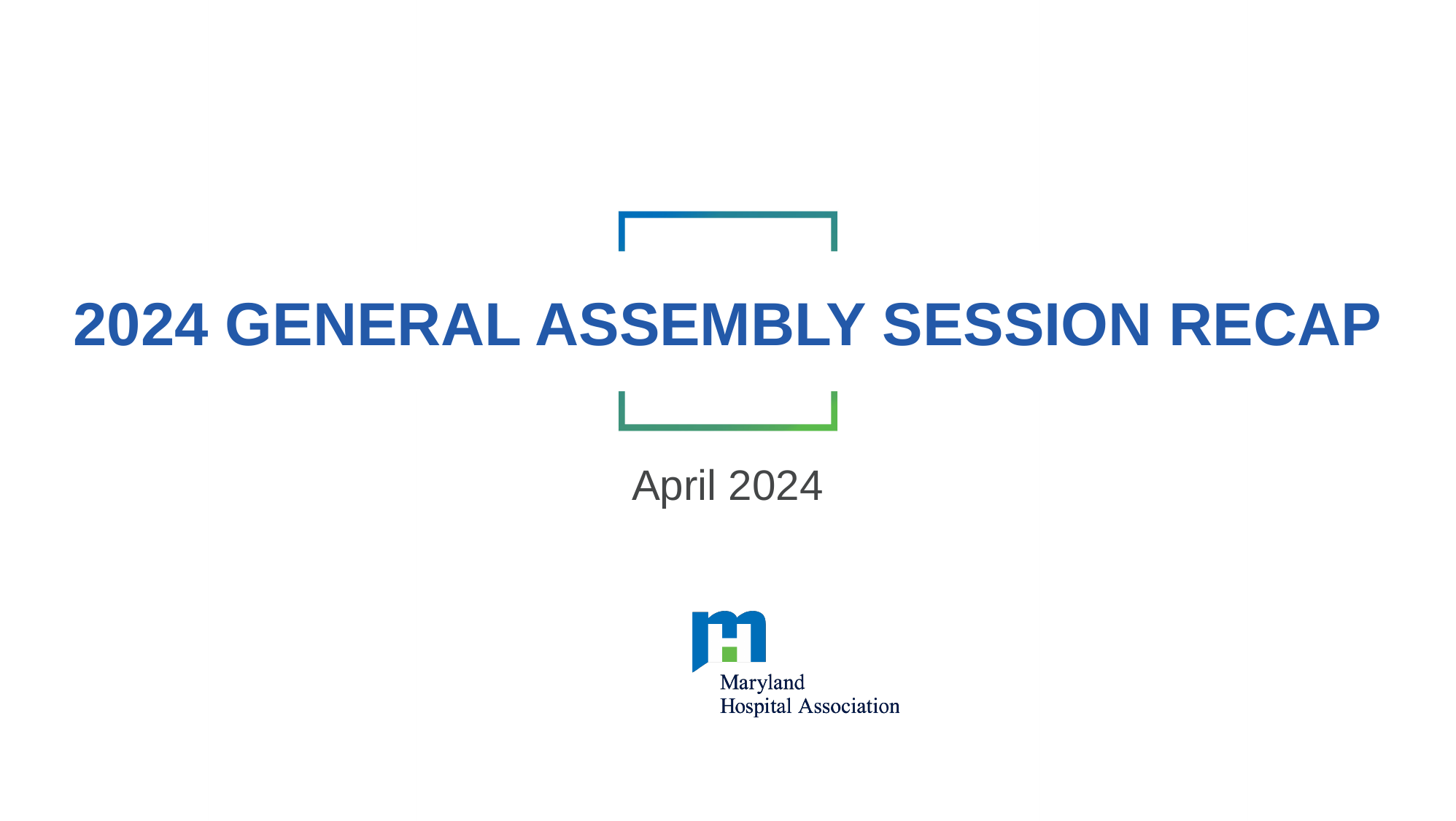

# 2024 general assembly session recap
April 2024